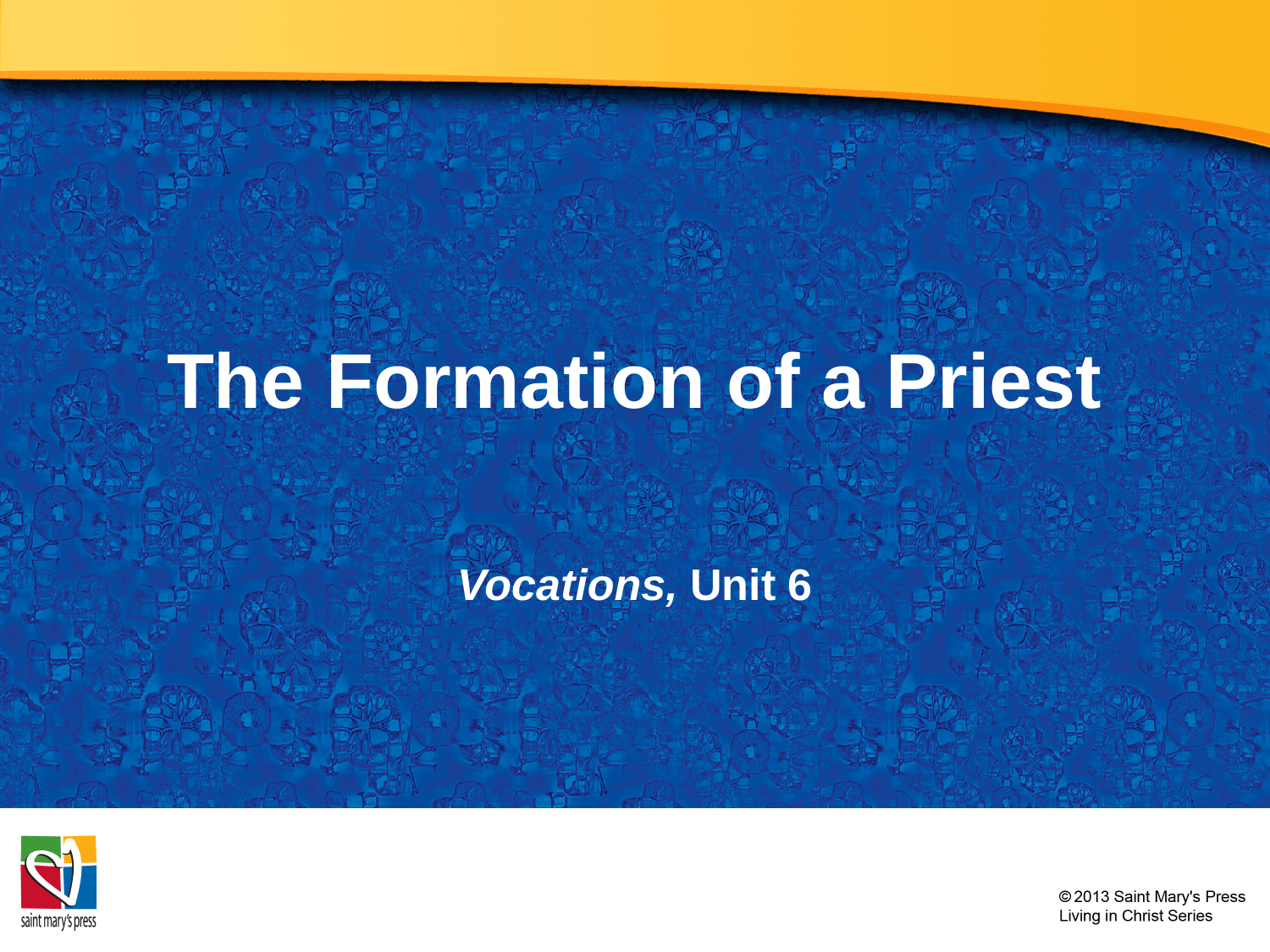

# The Formation of a Priest
Vocations, Unit 6